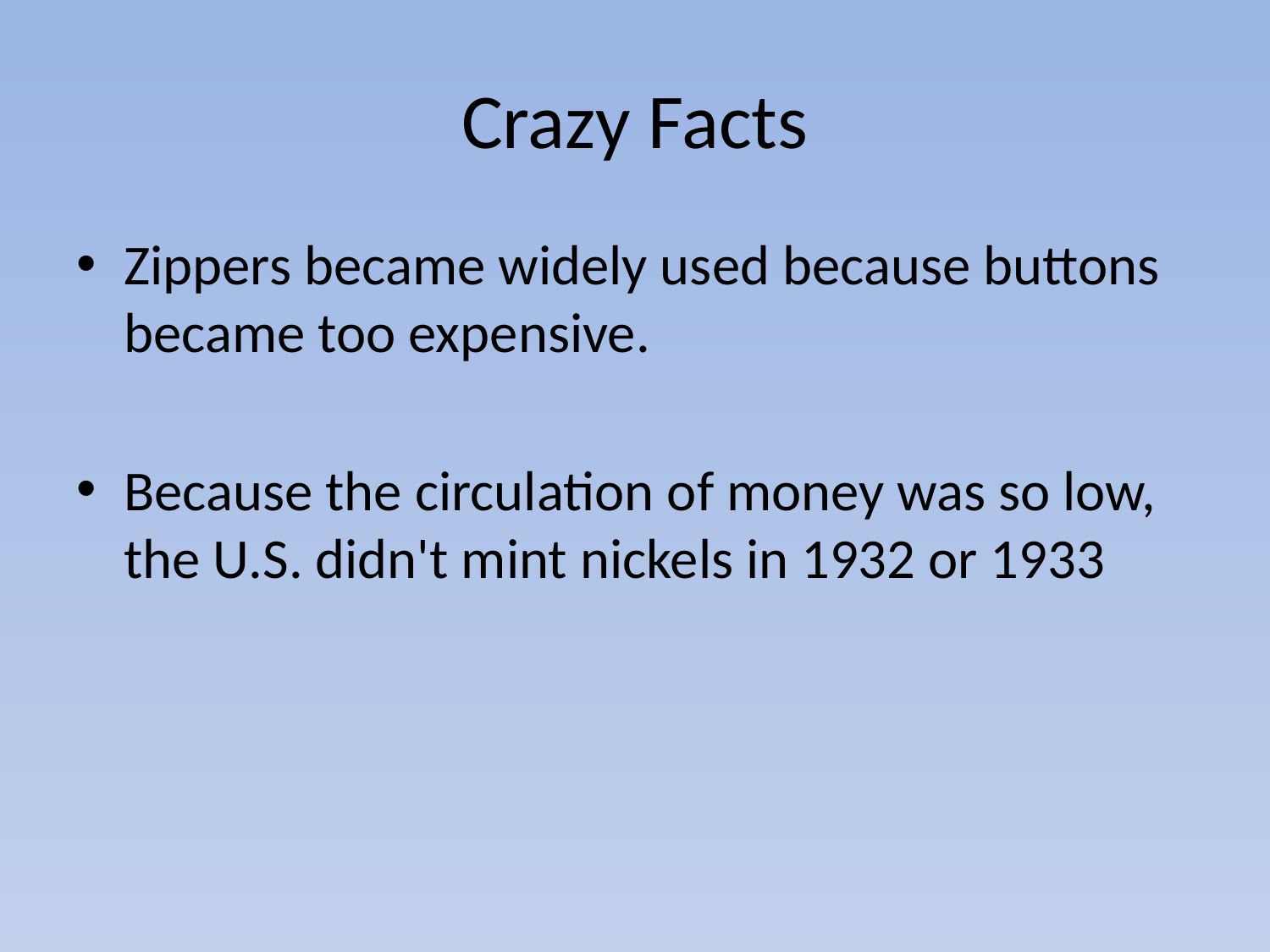

# Crazy Facts
Zippers became widely used because buttons became too expensive.

Because the circulation of money was so low, the U.S. didn't mint nickels in 1932 or 1933